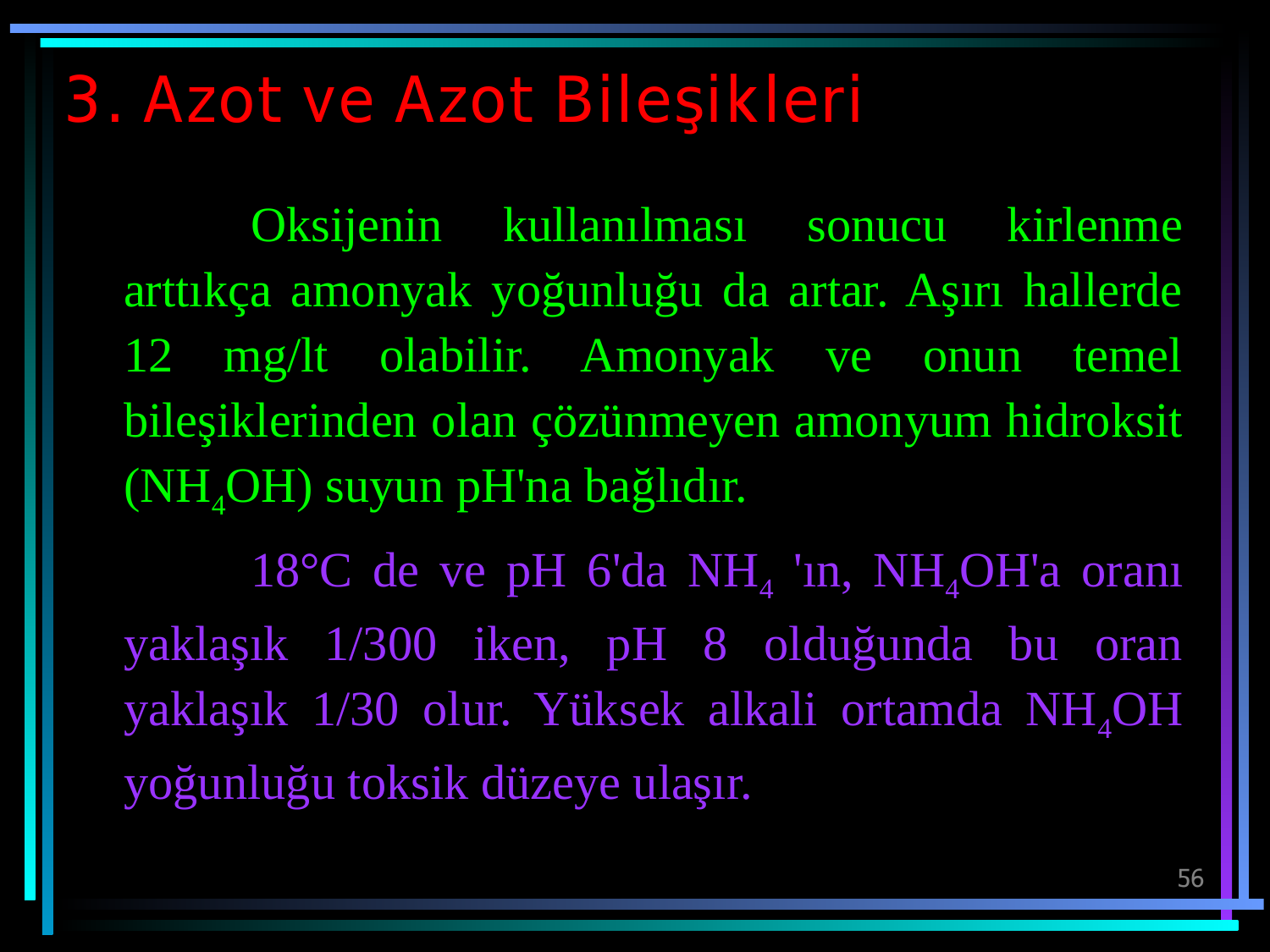

# 3. Azot ve Azot Bileşikleri
		Oksijenin kullanılması sonucu kirlenme arttıkça amonyak yoğunluğu da artar. Aşırı hallerde 12 mg/lt olabilir. Amonyak ve onun temel bileşiklerinden olan çözünmeyen amonyum hidroksit (NH4OH) suyun pH'na bağlıdır.
		18°C de ve pH 6'da NH4 'ın, NH4OH'a oranı yaklaşık 1/300 iken, pH 8 olduğunda bu oran yaklaşık 1/30 olur. Yüksek alkali ortamda NH4OH yoğunluğu toksik düzeye ulaşır.

56